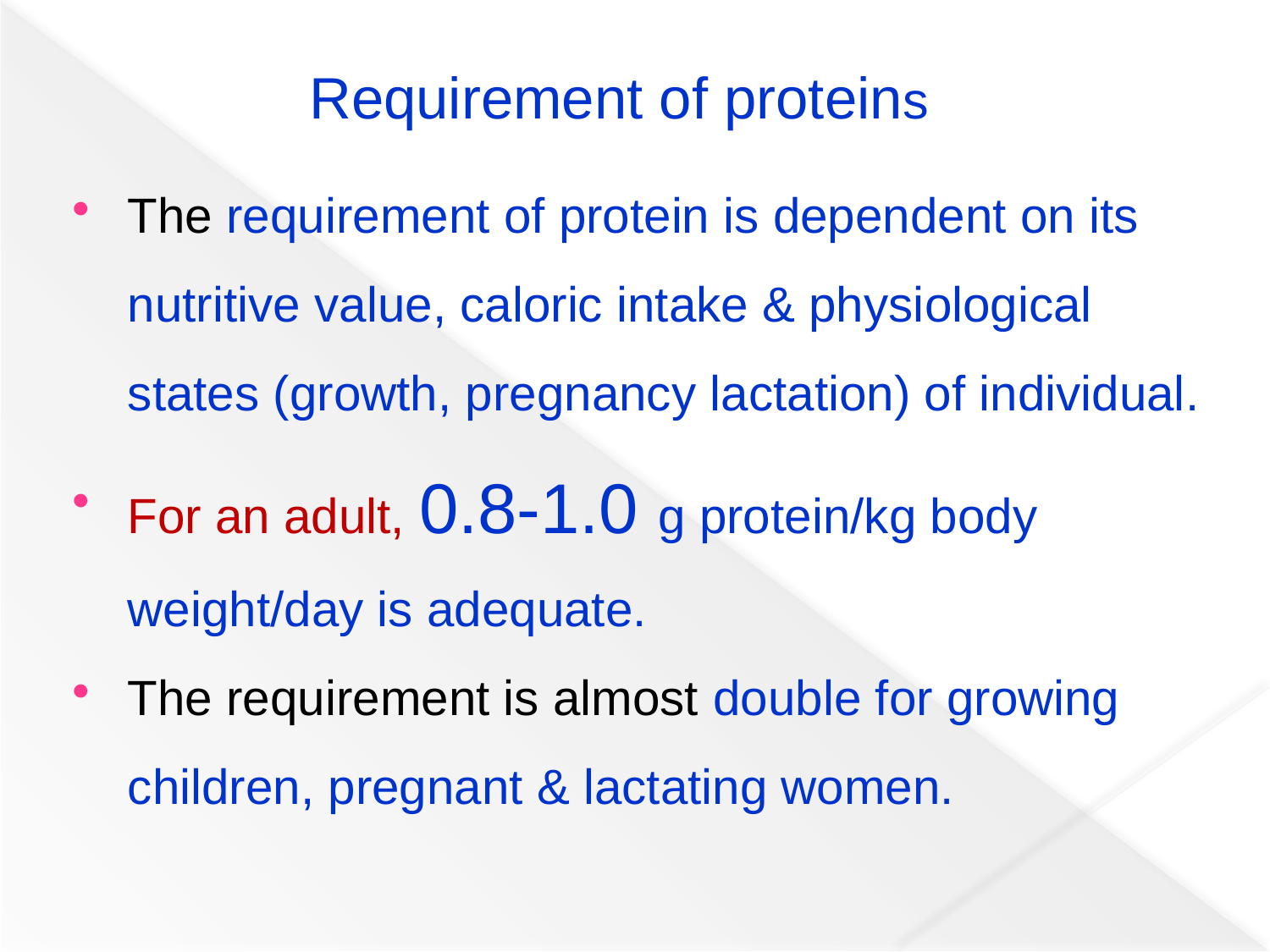

# Requirement of proteins
The requirement of protein is dependent on its nutritive value, caloric intake & physiological states (growth, pregnancy lactation) of individual.
For an adult, 0.8-1.0 g protein/kg body weight/day is adequate.
The requirement is almost double for growing children, pregnant & lactating women.